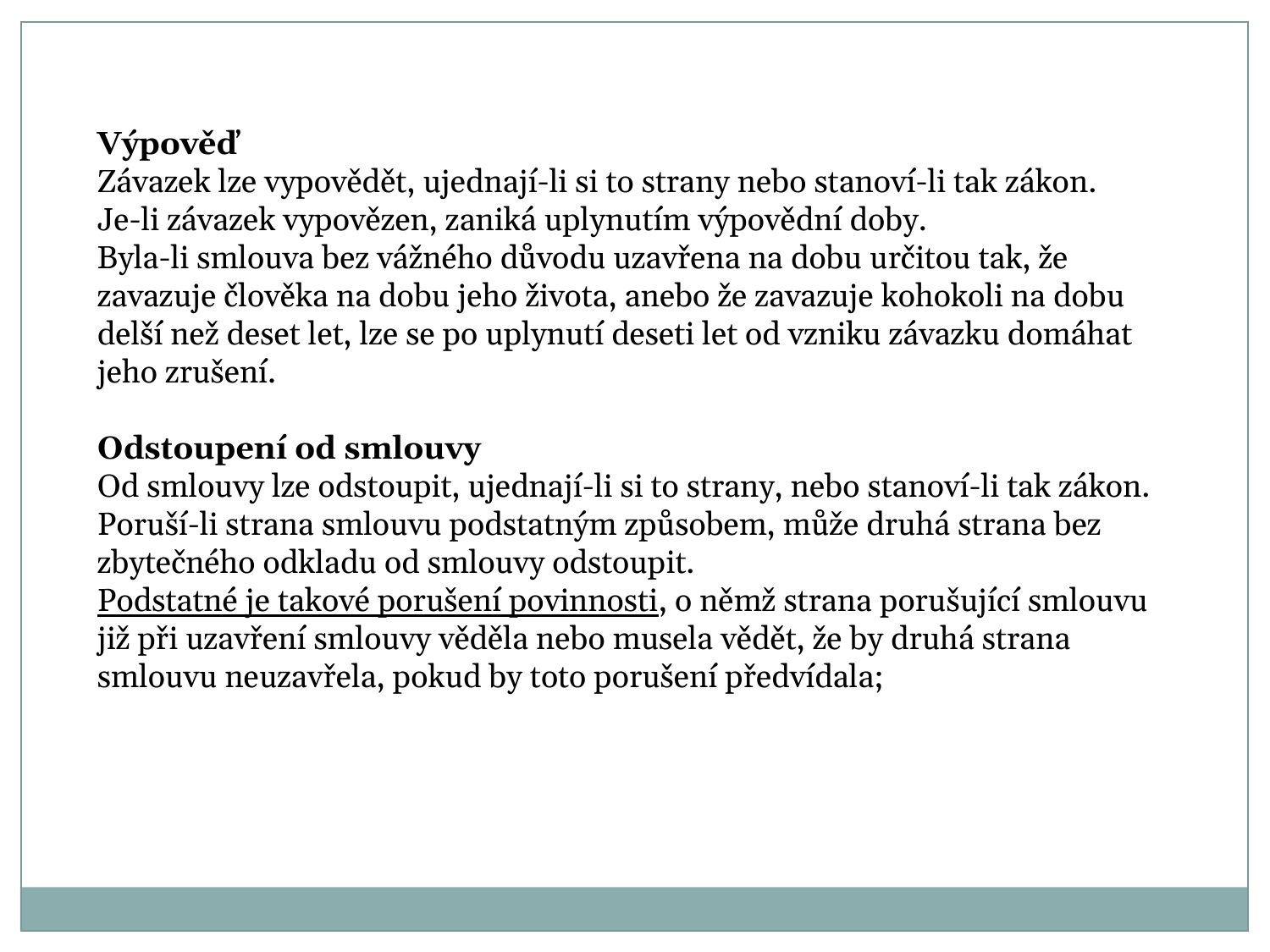

Výpověď
Závazek lze vypovědět, ujednají-li si to strany nebo stanoví-li tak zákon.
Je-li závazek vypovězen, zaniká uplynutím výpovědní doby.
Byla-li smlouva bez vážného důvodu uzavřena na dobu určitou tak, že zavazuje člověka na dobu jeho života, anebo že zavazuje kohokoli na dobu delší než deset let, lze se po uplynutí deseti let od vzniku závazku domáhat jeho zrušení.

Odstoupení od smlouvy
Od smlouvy lze odstoupit, ujednají-li si to strany, nebo stanoví-li tak zákon.
Poruší-li strana smlouvu podstatným způsobem, může druhá strana bez zbytečného odkladu od smlouvy odstoupit.
Podstatné je takové porušení povinnosti, o němž strana porušující smlouvu již při uzavření smlouvy věděla nebo musela vědět, že by druhá strana smlouvu neuzavřela, pokud by toto porušení předvídala;